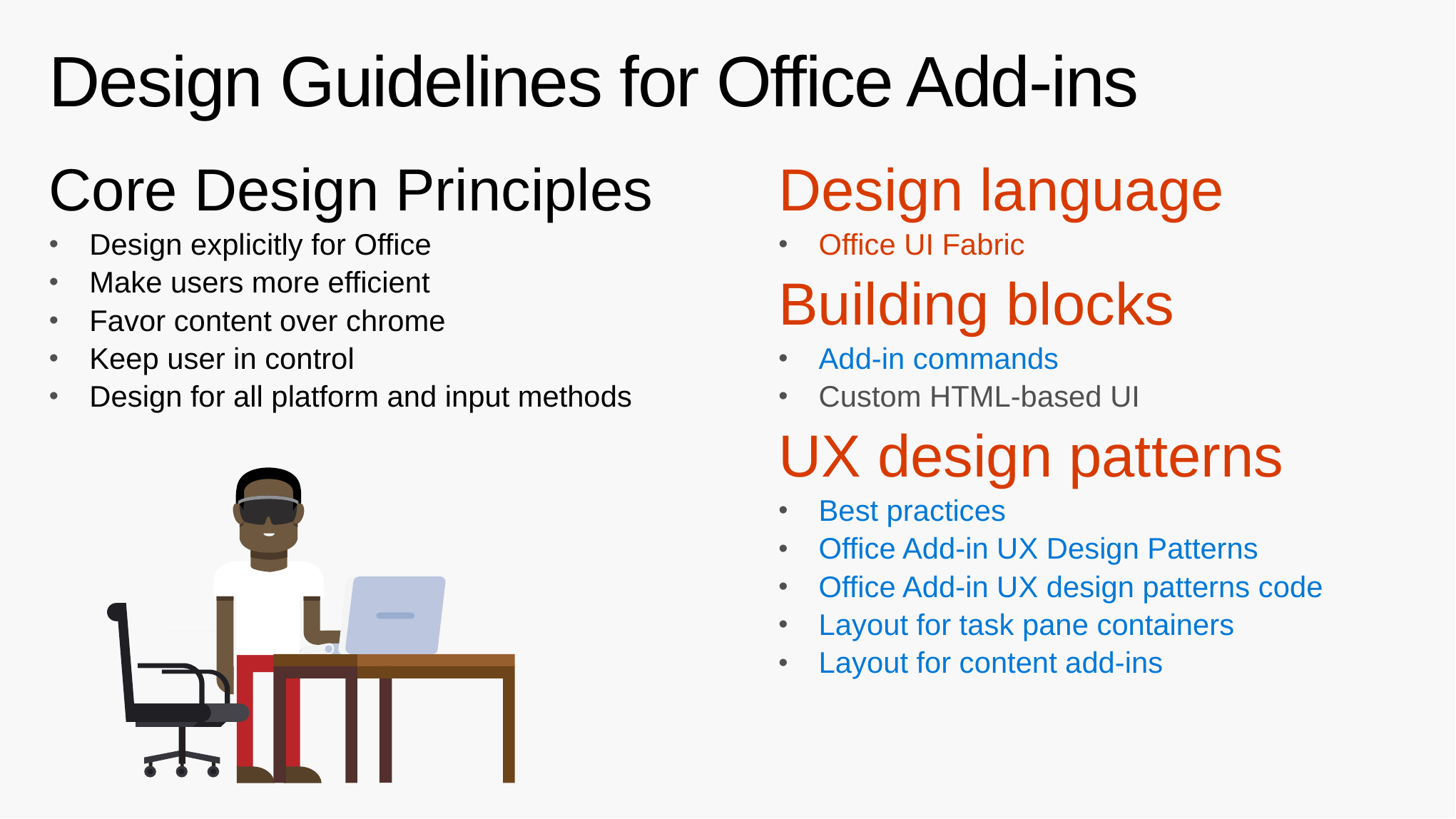

# Design Guidelines for Office Add-ins
Core Design Principles
Design explicitly for Office
Make users more efficient
Favor content over chrome
Keep user in control
Design for all platform and input methods
Design language
Office UI Fabric
Building blocks
Add-in commands
Custom HTML-based UI
UX design patterns
Best practices
Office Add-in UX Design Patterns
Office Add-in UX design patterns code
Layout for task pane containers
Layout for content add-ins